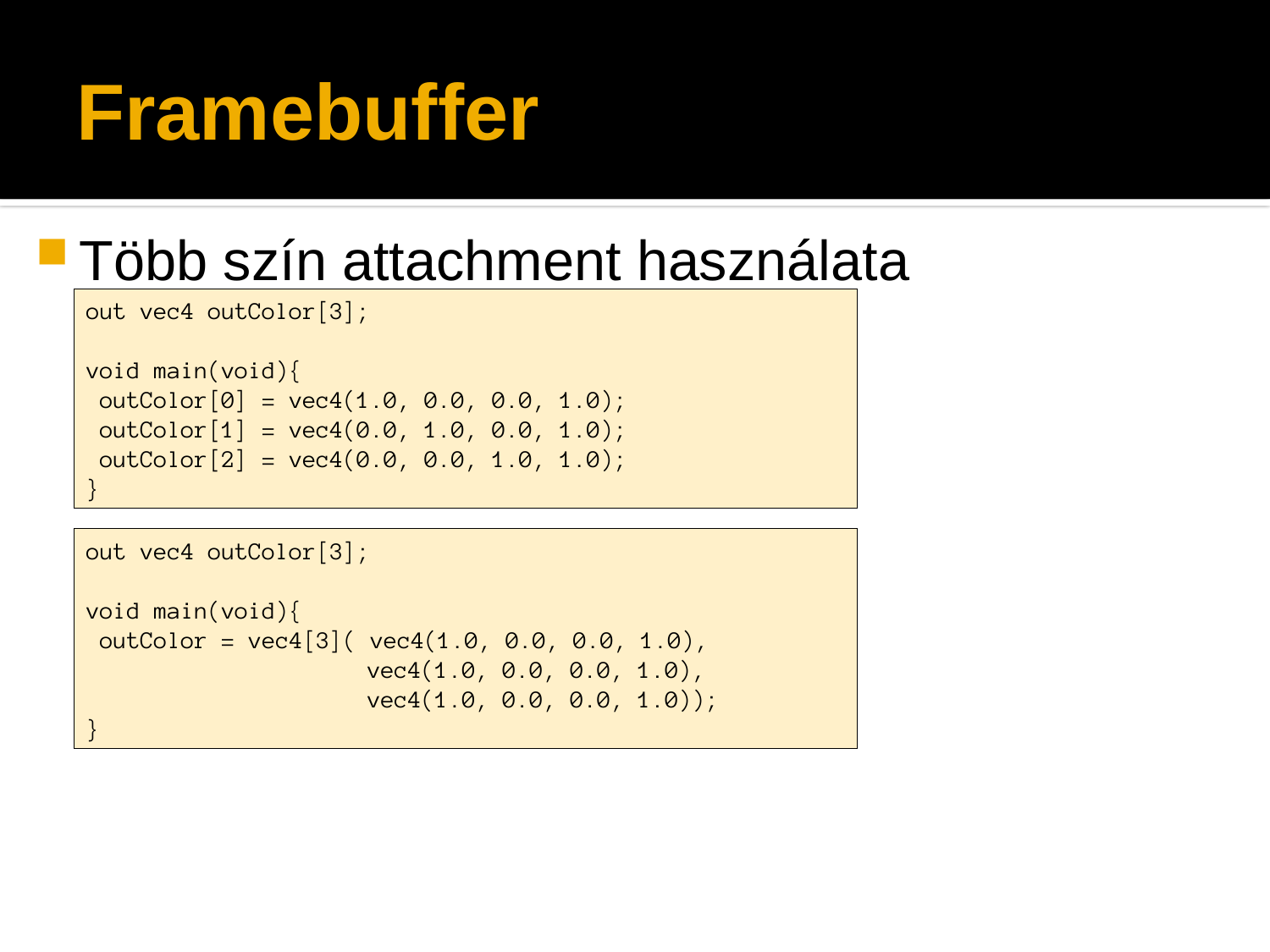

# Framebuffer
Több szín attachment használata

out vec4 outColor[3];

void main(void){
 outColor[0] = vec4(1.0, 0.0, 0.0, 1.0);
 outColor[1] = vec4(0.0, 1.0, 0.0, 1.0);
 outColor[2] = vec4(0.0, 0.0, 1.0, 1.0);
}
out vec4 outColor[3];

void main(void){
 outColor = vec4[3]( vec4(1.0, 0.0, 0.0, 1.0),
		  vec4(1.0, 0.0, 0.0, 1.0),
		  vec4(1.0, 0.0, 0.0, 1.0));
}